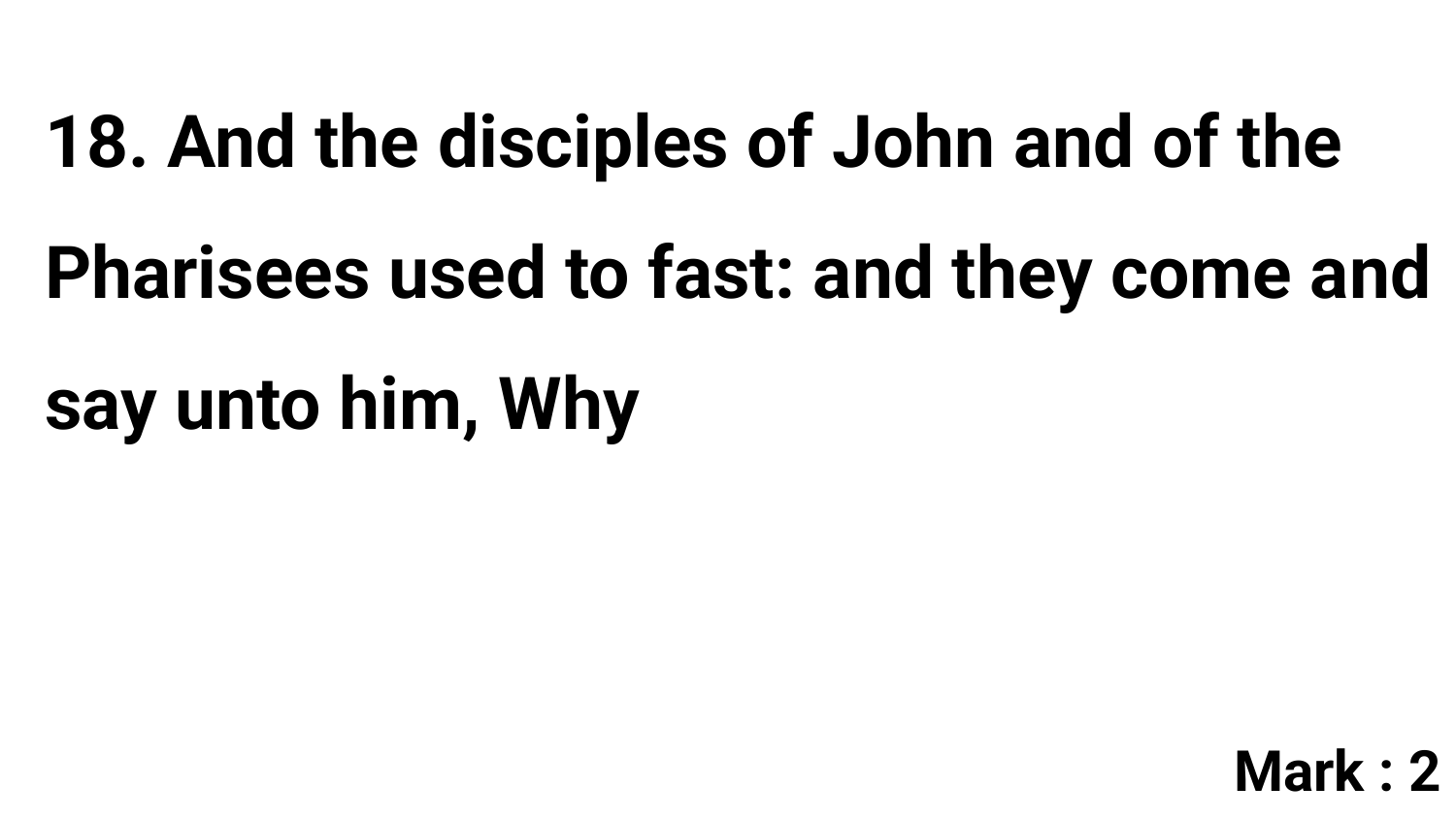

18. And the disciples of John and of the Pharisees used to fast: and they come and say unto him, Why
Mark : 2